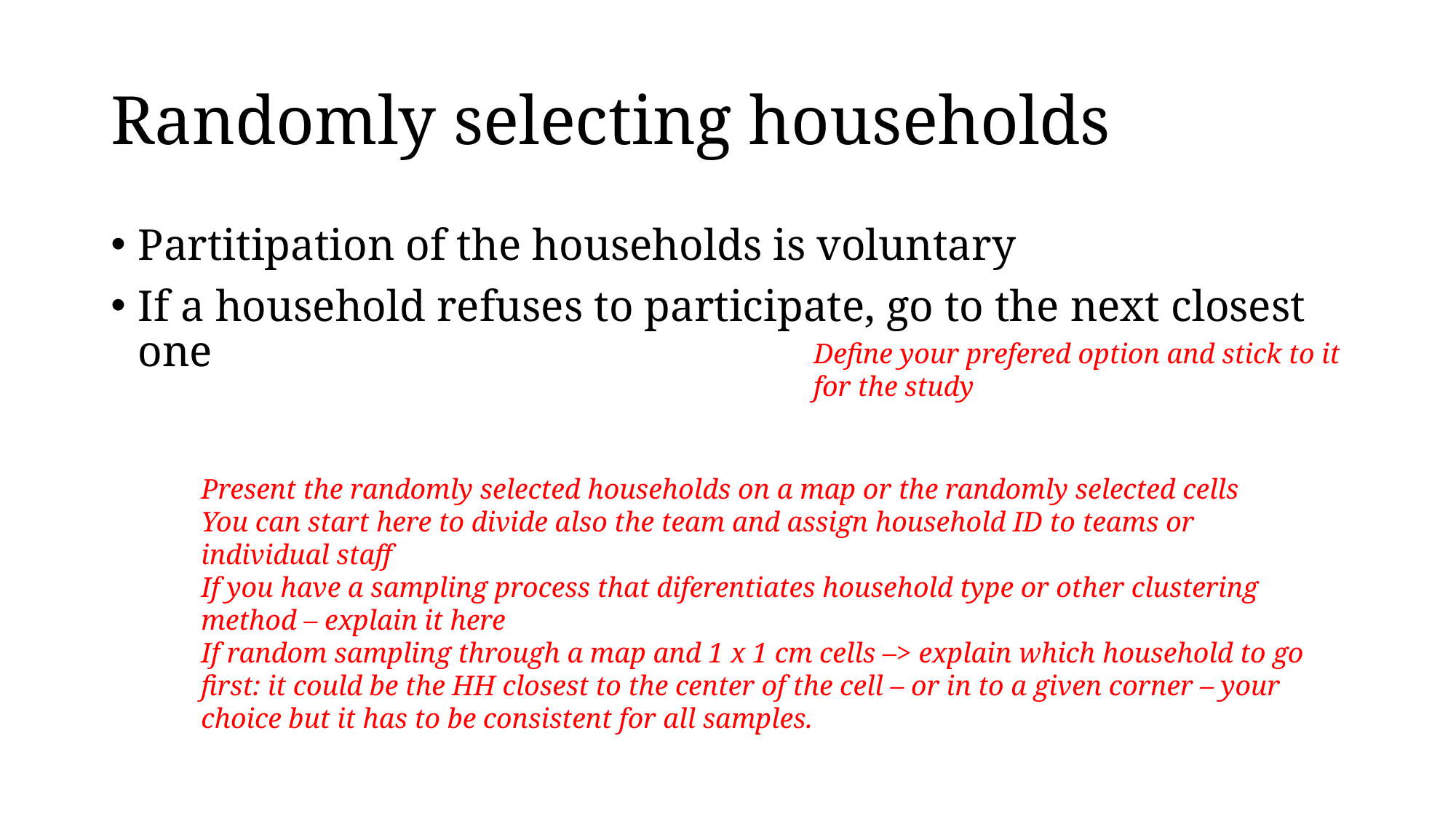

# Randomly selecting households
Partitipation of the households is voluntary
If a household refuses to participate, go to the next closest one
Define your prefered option and stick to it for the study
Present the randomly selected households on a map or the randomly selected cells
You can start here to divide also the team and assign household ID to teams or individual staff
If you have a sampling process that diferentiates household type or other clustering method – explain it here
If random sampling through a map and 1 x 1 cm cells –> explain which household to go first: it could be the HH closest to the center of the cell – or in to a given corner – your choice but it has to be consistent for all samples.